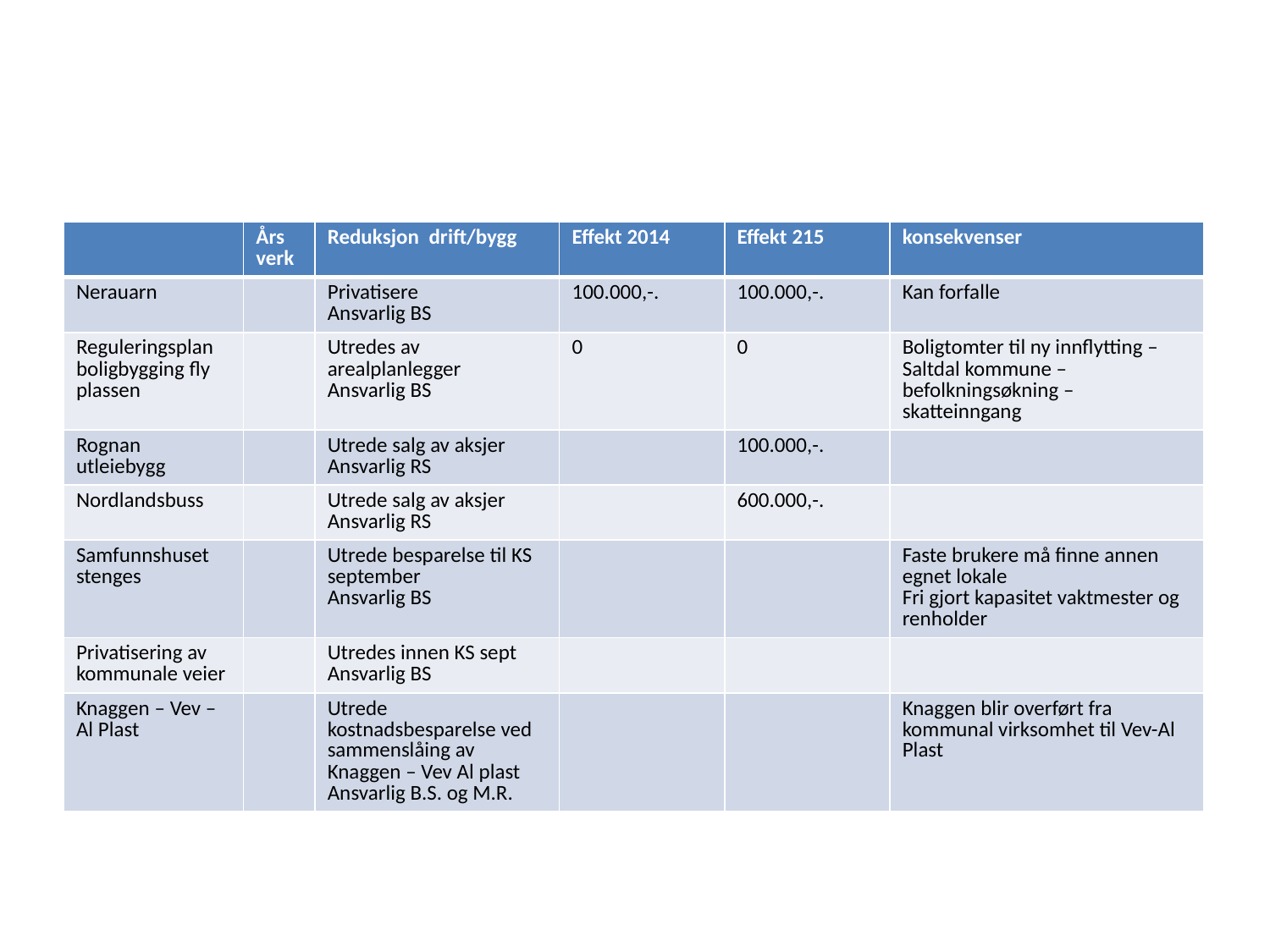

|  | Års verk | Reduksjon drift/bygg | Effekt 2014 | Effekt 215 | konsekvenser |
| --- | --- | --- | --- | --- | --- |
| Nerauarn |  | Privatisere Ansvarlig BS | 100.000,-. | 100.000,-. | Kan forfalle |
| Reguleringsplan boligbygging fly plassen |  | Utredes av arealplanlegger Ansvarlig BS | 0 | 0 | Boligtomter til ny innflytting – Saltdal kommune – befolkningsøkning – skatteinngang |
| Rognan utleiebygg |  | Utrede salg av aksjer Ansvarlig RS |  | 100.000,-. |  |
| Nordlandsbuss |  | Utrede salg av aksjer Ansvarlig RS |  | 600.000,-. |  |
| Samfunnshuset stenges |  | Utrede besparelse til KS september Ansvarlig BS |  |  | Faste brukere må finne annen egnet lokale Fri gjort kapasitet vaktmester og renholder |
| Privatisering av kommunale veier |  | Utredes innen KS sept Ansvarlig BS |  |  |  |
| Knaggen – Vev –Al Plast |  | Utrede kostnadsbesparelse ved sammenslåing av Knaggen – Vev Al plast Ansvarlig B.S. og M.R. |  |  | Knaggen blir overført fra kommunal virksomhet til Vev-Al Plast |